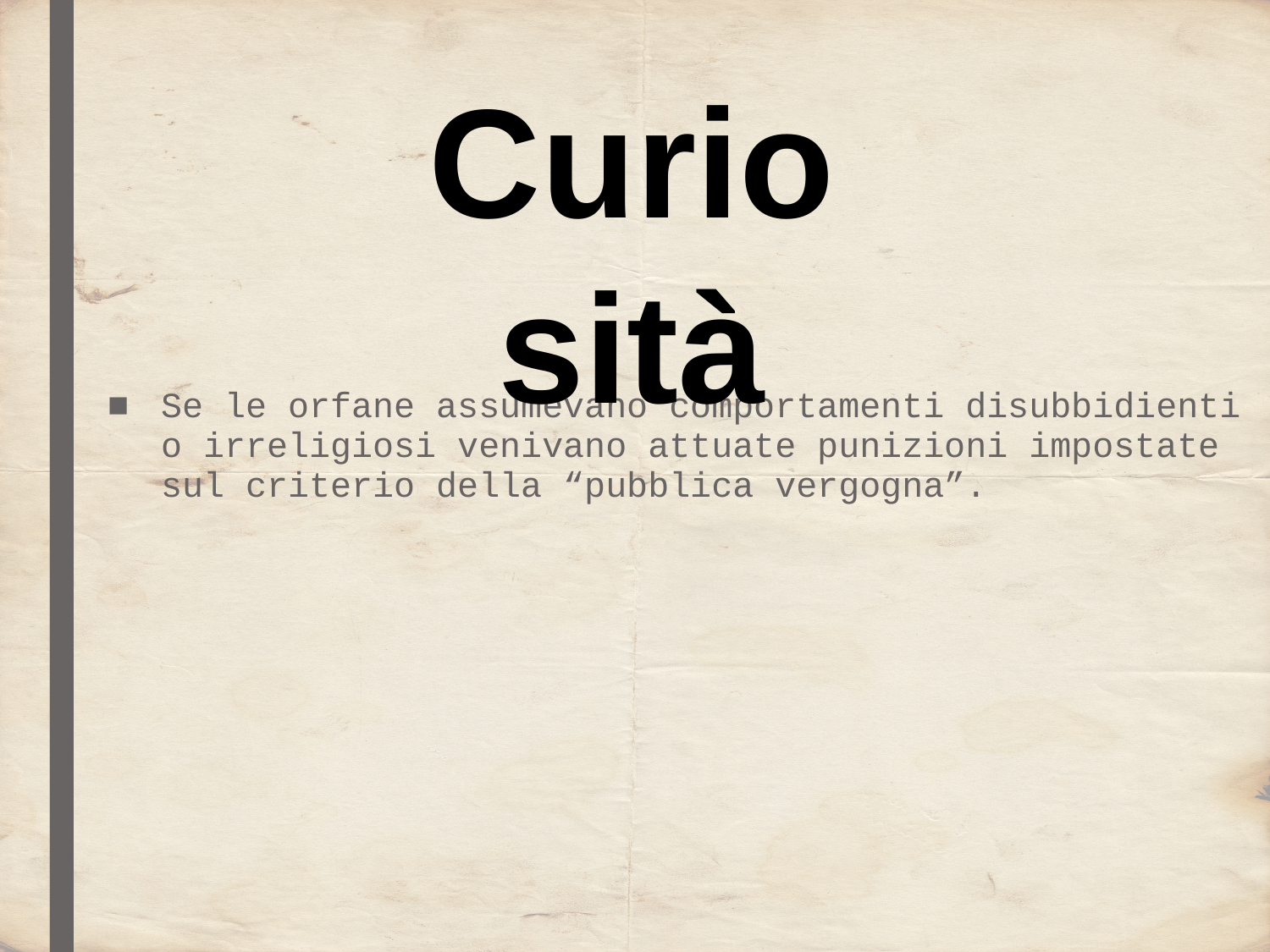

Curiosità

Se le orfane assumevano comportamenti disubbidienti o irreligiosi venivano attuate punizioni impostate sul criterio della “pubblica vergogna”.